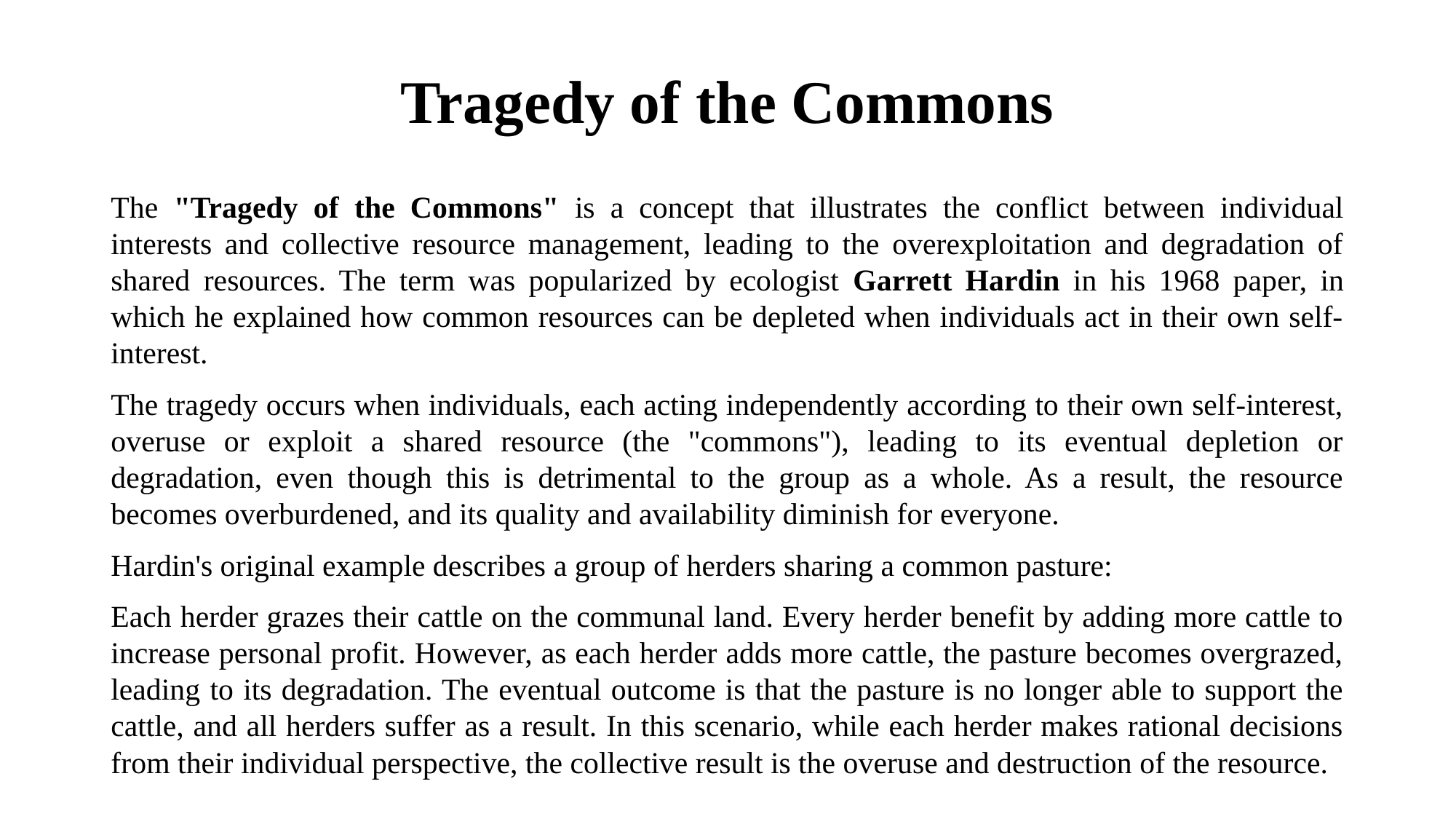

# Tragedy of the Commons
The "Tragedy of the Commons" is a concept that illustrates the conflict between individual interests and collective resource management, leading to the overexploitation and degradation of shared resources. The term was popularized by ecologist Garrett Hardin in his 1968 paper, in which he explained how common resources can be depleted when individuals act in their own self-interest.
The tragedy occurs when individuals, each acting independently according to their own self-interest, overuse or exploit a shared resource (the "commons"), leading to its eventual depletion or degradation, even though this is detrimental to the group as a whole. As a result, the resource becomes overburdened, and its quality and availability diminish for everyone.
Hardin's original example describes a group of herders sharing a common pasture:
Each herder grazes their cattle on the communal land. Every herder benefit by adding more cattle to increase personal profit. However, as each herder adds more cattle, the pasture becomes overgrazed, leading to its degradation. The eventual outcome is that the pasture is no longer able to support the cattle, and all herders suffer as a result. In this scenario, while each herder makes rational decisions from their individual perspective, the collective result is the overuse and destruction of the resource.